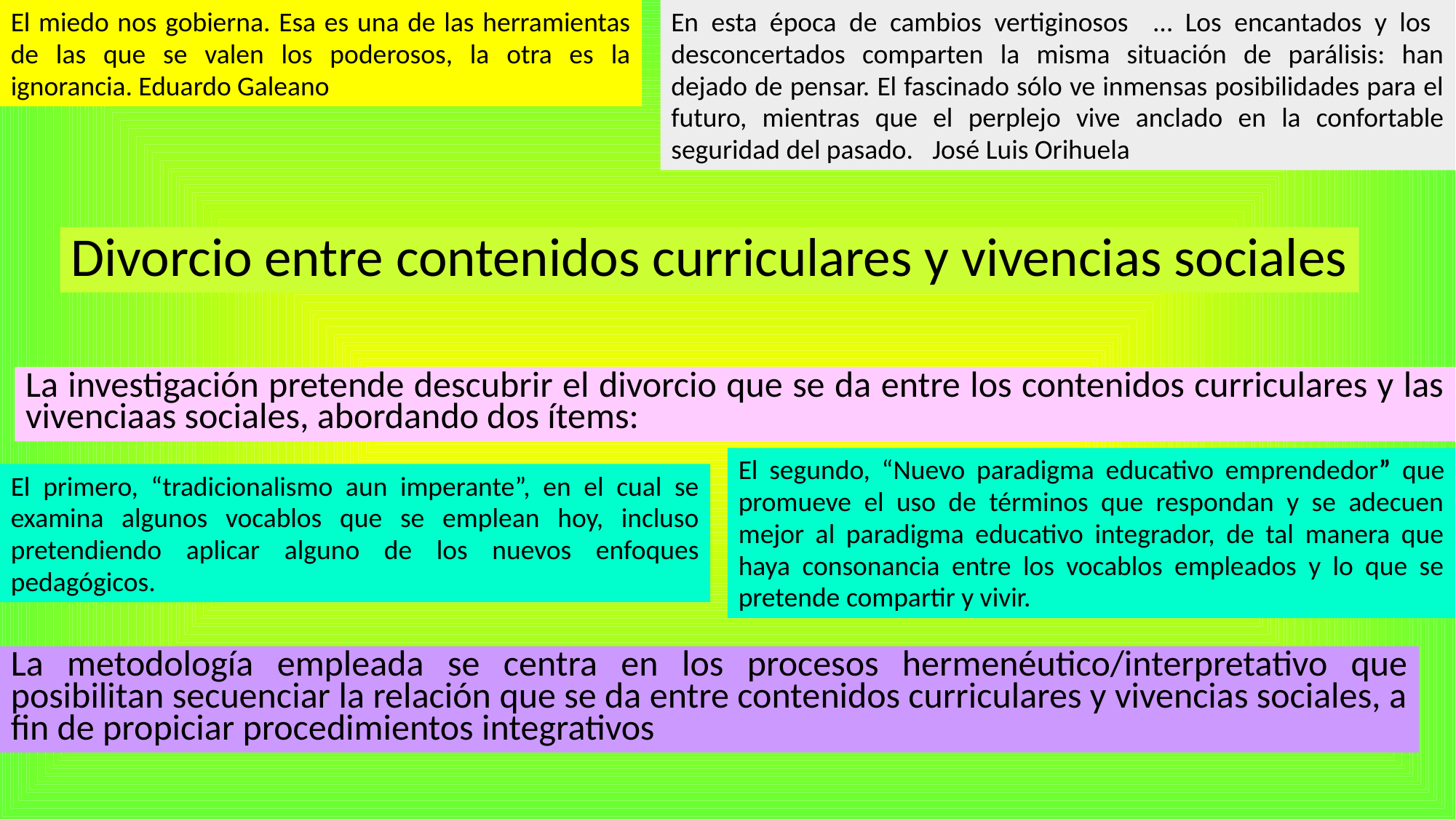

El miedo nos gobierna. Esa es una de las herramientas de las que se valen los poderosos, la otra es la ignorancia. Eduardo Galeano
En esta época de cambios vertiginosos  … Los encantados y los  desconcertados comparten la misma situación de parálisis: han dejado de pensar. El fascinado sólo ve inmensas posibilidades para el futuro, mientras que el perplejo vive anclado en la confortable seguridad del pasado.   José Luis Orihuela
Divorcio entre contenidos curriculares y vivencias sociales
La investigación pretende descubrir el divorcio que se da entre los contenidos curriculares y las vivenciaas sociales, abordando dos ítems:
El segundo, “Nuevo paradigma educativo emprendedor” que promueve el uso de términos que respondan y se adecuen mejor al paradigma educativo integrador, de tal manera que haya consonancia entre los vocablos empleados y lo que se pretende compartir y vivir.
El primero, “tradicionalismo aun imperante”, en el cual se examina algunos vocablos que se emplean hoy, incluso pretendiendo aplicar alguno de los nuevos enfoques pedagógicos.
La metodología empleada se centra en los procesos hermenéutico/interpretativo que posibilitan secuenciar la relación que se da entre contenidos curriculares y vivencias sociales, a fin de propiciar procedimientos integrativos